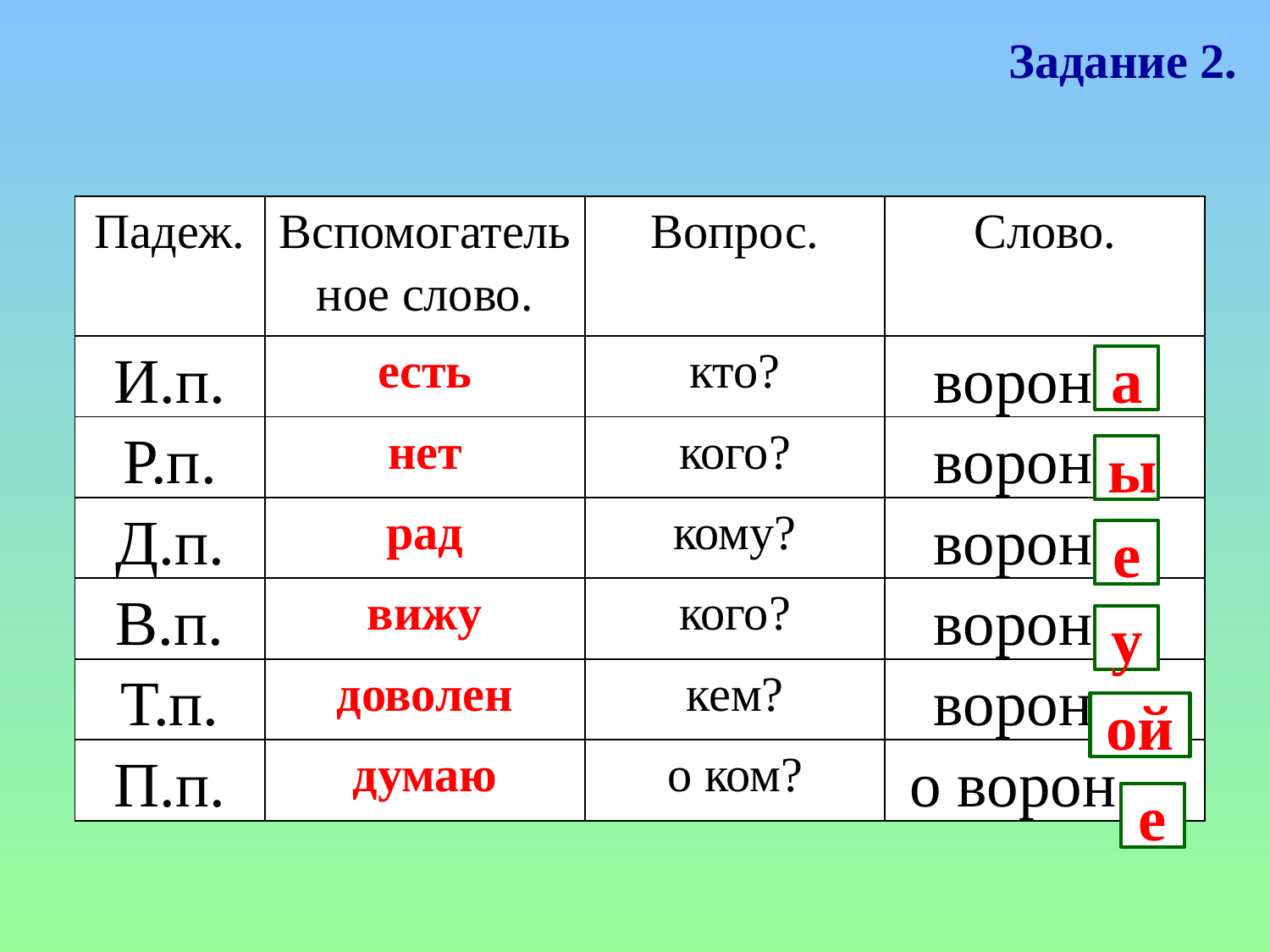

Задание 2.
| Падеж. | Вспомогательное слово. | Вопрос. | Слово. |
| --- | --- | --- | --- |
| И.п. | есть | кто? | ворон… |
| Р.п. | нет | кого? | ворон… |
| Д.п. | рад | кому? | ворон… |
| В.п. | вижу | кого? | ворон… |
| Т.п. | доволен | кем? | ворон… |
| П.п. | думаю | о ком? | о ворон… |
а
ы
е
у
ой
е